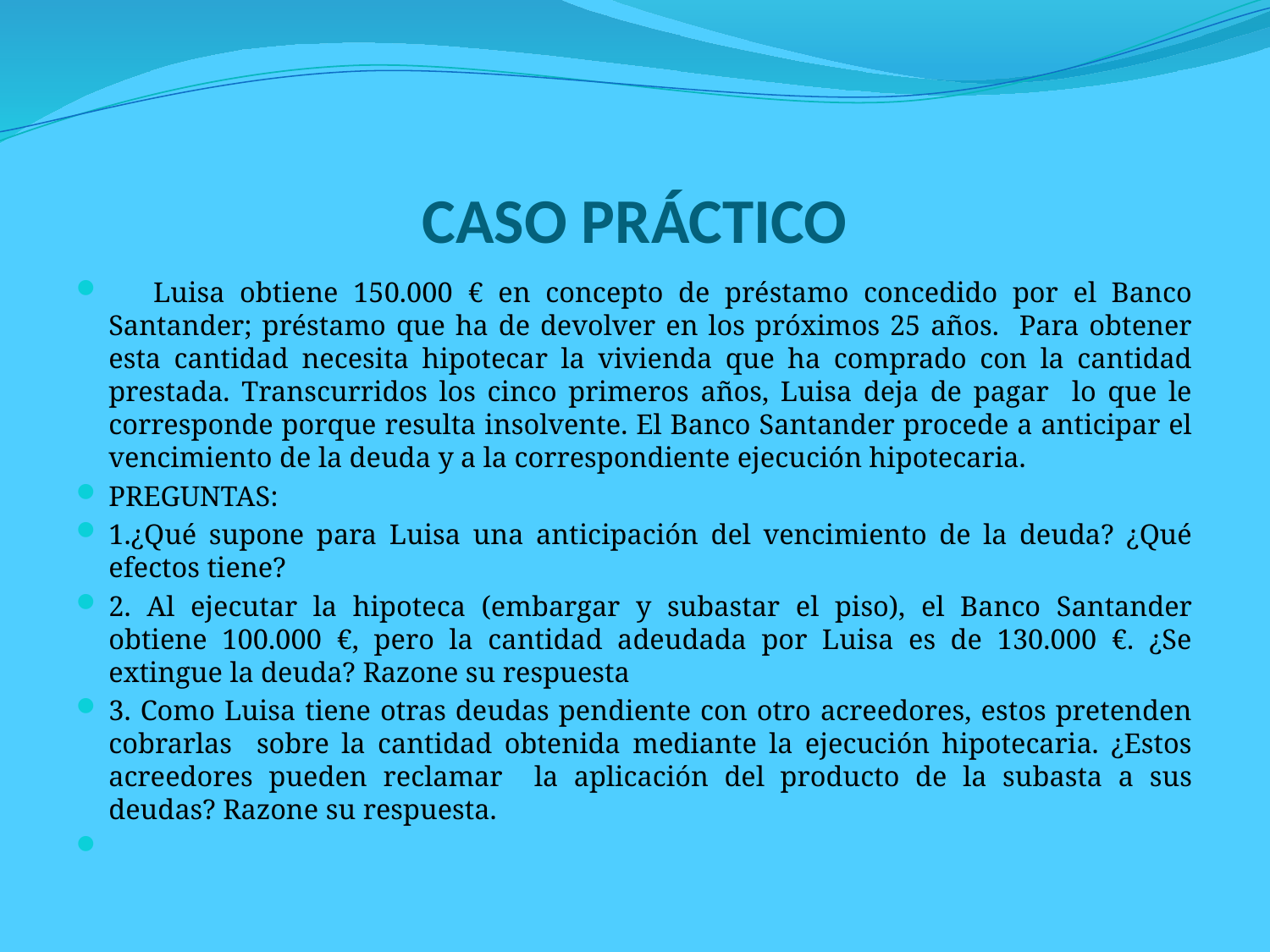

# CASO PRÁCTICO
   Luisa obtiene 150.000 € en concepto de préstamo concedido por el Banco Santander; préstamo que ha de devolver en los próximos 25 años.  Para obtener esta cantidad necesita hipotecar la vivienda que ha comprado con la cantidad prestada. Transcurridos los cinco primeros años, Luisa deja de pagar  lo que le corresponde porque resulta insolvente. El Banco Santander procede a anticipar el vencimiento de la deuda y a la correspondiente ejecución hipotecaria.
PREGUNTAS:
1.¿Qué supone para Luisa una anticipación del vencimiento de la deuda? ¿Qué efectos tiene?
2. Al ejecutar la hipoteca (embargar y subastar el piso), el Banco Santander obtiene 100.000 €, pero la cantidad adeudada por Luisa es de 130.000 €. ¿Se extingue la deuda? Razone su respuesta
3. Como Luisa tiene otras deudas pendiente con otro acreedores, estos pretenden cobrarlas  sobre la cantidad obtenida mediante la ejecución hipotecaria. ¿Estos acreedores pueden reclamar  la aplicación del producto de la subasta a sus deudas? Razone su respuesta.